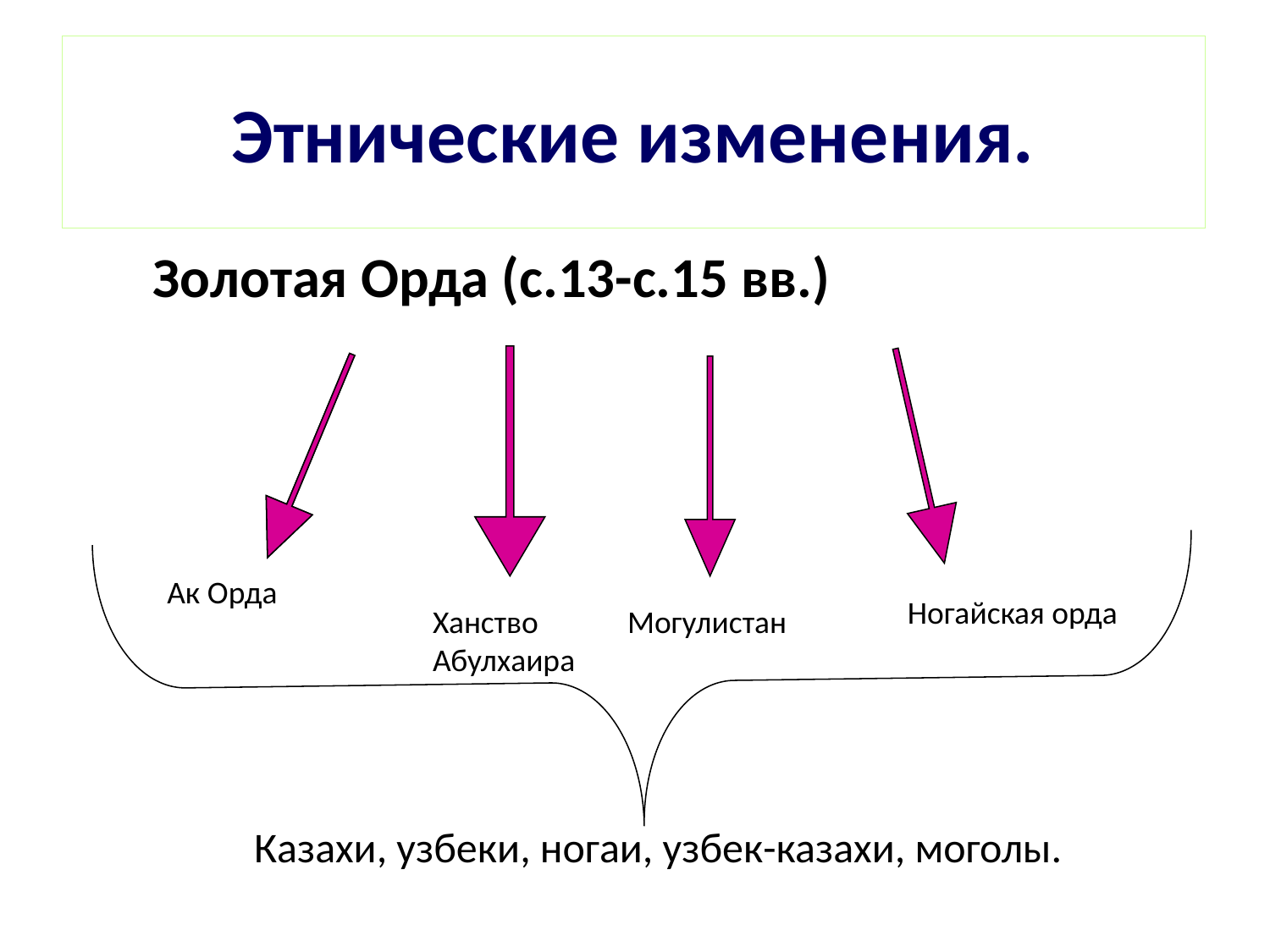

# Этнические изменения.

      Золотая Орда (с.13-с.15 вв.)

Ак Орда
Ногайская орда
Ханство
Абулхаира
Могулистан

Казахи, узбеки, ногаи, узбек-казахи, моголы.